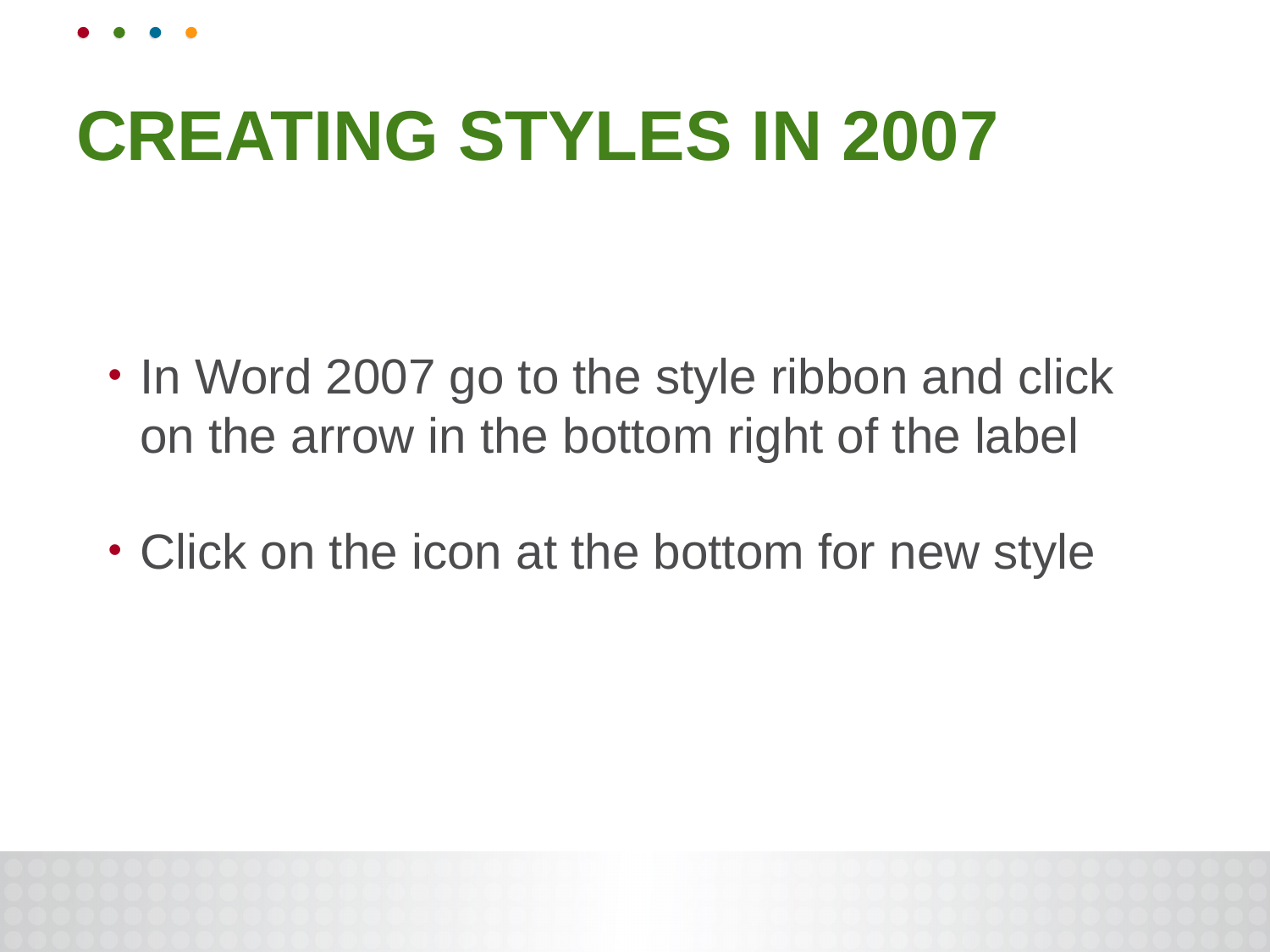

# CREATING STYLES IN 2007
In Word 2007 go to the style ribbon and click on the arrow in the bottom right of the label
Click on the icon at the bottom for new style